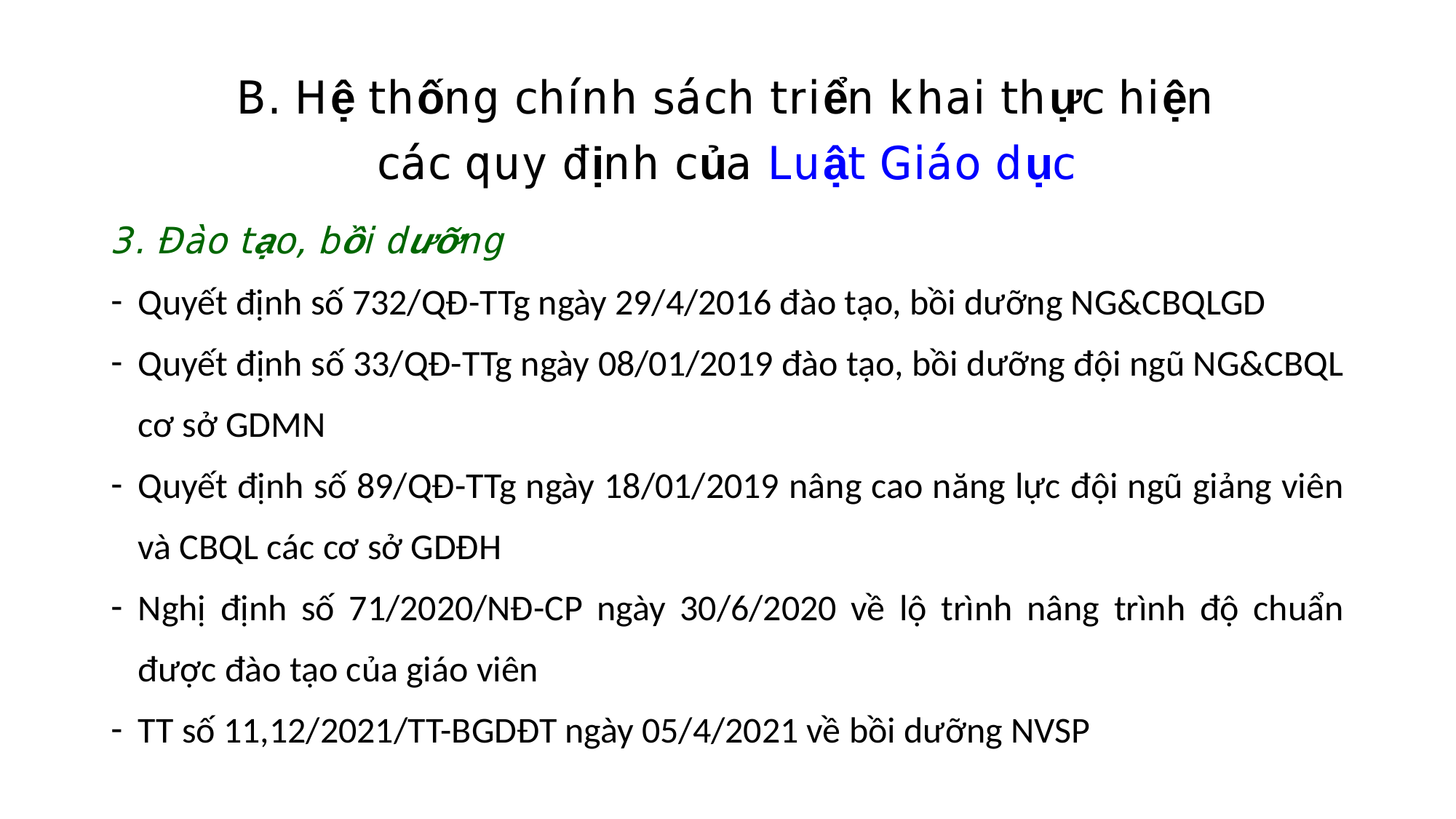

# B. Hệ thống chính sách triển khai thực hiện các quy định của Luật Giáo dục
3. Đào tạo, bồi dưỡng
Quyết định số 732/QĐ-TTg ngày 29/4/2016 đào tạo, bồi dưỡng NG&CBQLGD
Quyết định số 33/QĐ-TTg ngày 08/01/2019 đào tạo, bồi dưỡng đội ngũ NG&CBQL cơ sở GDMN
Quyết định số 89/QĐ-TTg ngày 18/01/2019 nâng cao năng lực đội ngũ giảng viên và CBQL các cơ sở GDĐH
Nghị định số 71/2020/NĐ-CP ngày 30/6/2020 về lộ trình nâng trình độ chuẩn được đào tạo của giáo viên
TT số 11,12/2021/TT-BGDĐT ngày 05/4/2021 về bồi dưỡng NVSP